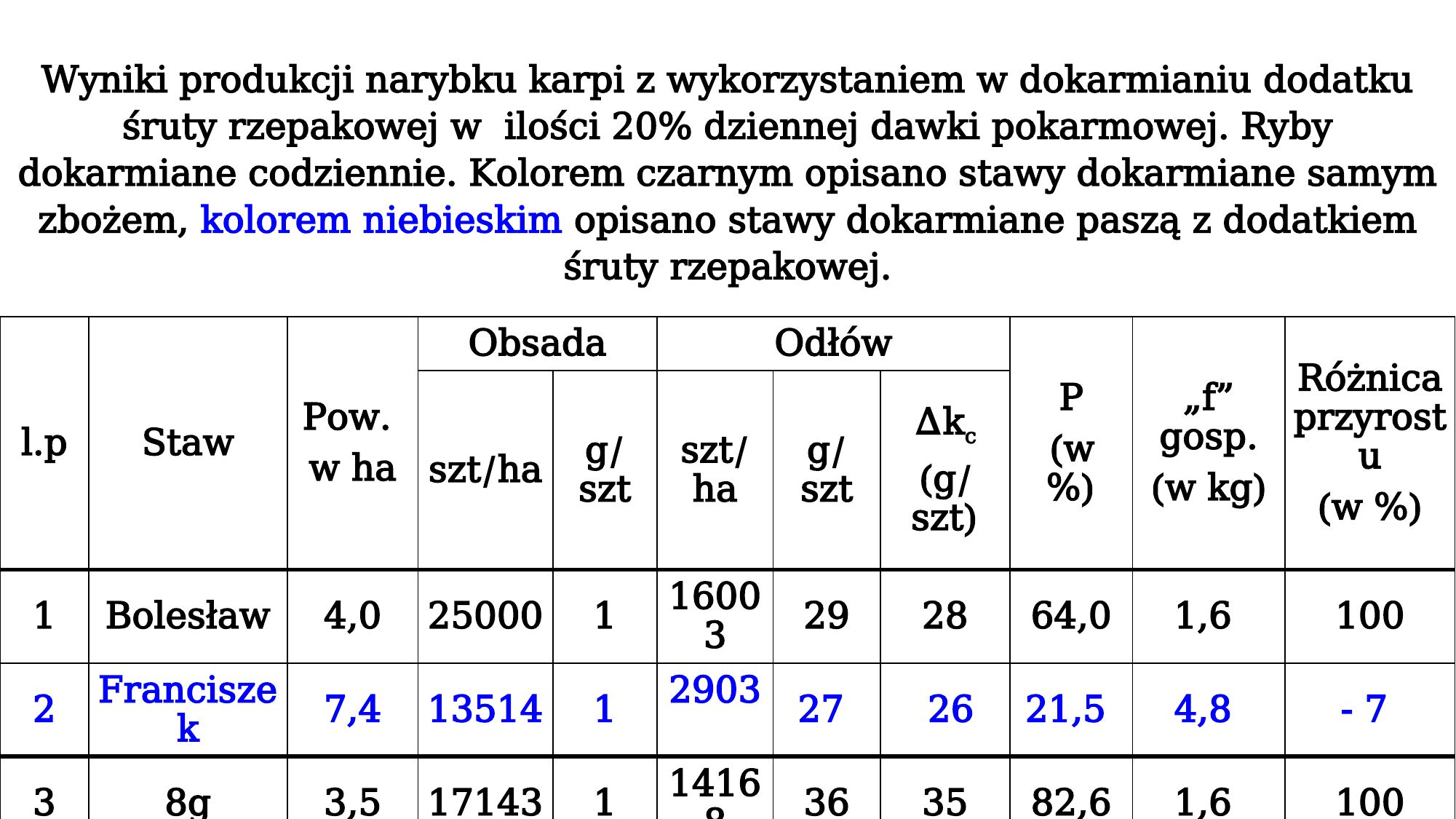

Wyniki produkcji narybku karpi z wykorzystaniem w dokarmianiu dodatku śruty rzepakowej w  ilości 20% dziennej dawki pokarmowej. Ryby dokarmiane codziennie. Kolorem czarnym opisano stawy dokarmiane samym zbożem, kolorem niebieskim opisano stawy dokarmiane paszą z dodatkiem śruty rzepakowej.
| l.p | Staw | Pow. w ha | Obsada |  | Odłów |  |  | P (w %) | „f” gosp. (w kg) | Różnica przyrostu (w %) |
| --- | --- | --- | --- | --- | --- | --- | --- | --- | --- | --- |
|  |  |  | szt/ha | g/szt | szt/ha | g/szt | ∆kc (g/szt) |  |  |  |
| 1 | Bolesław | 4,0 | 25000 | 1 | 16003 | 29 | 28 | 64,0 | 1,6 | 100 |
| 2 | Franciszek | 7,4 | 13514 | 1 | 2903 | 27 | 26 | 21,5 | 4,8 | - 7 |
| 3 | 8g | 3,5 | 17143 | 1 | 14168 | 36 | 35 | 82,6 | 1,6 | 100 |
| 4 | 8d | 4,5 | 13333 | 1 | 10439 | 43 | 45 | 78,3 | 1,5 | +19 |